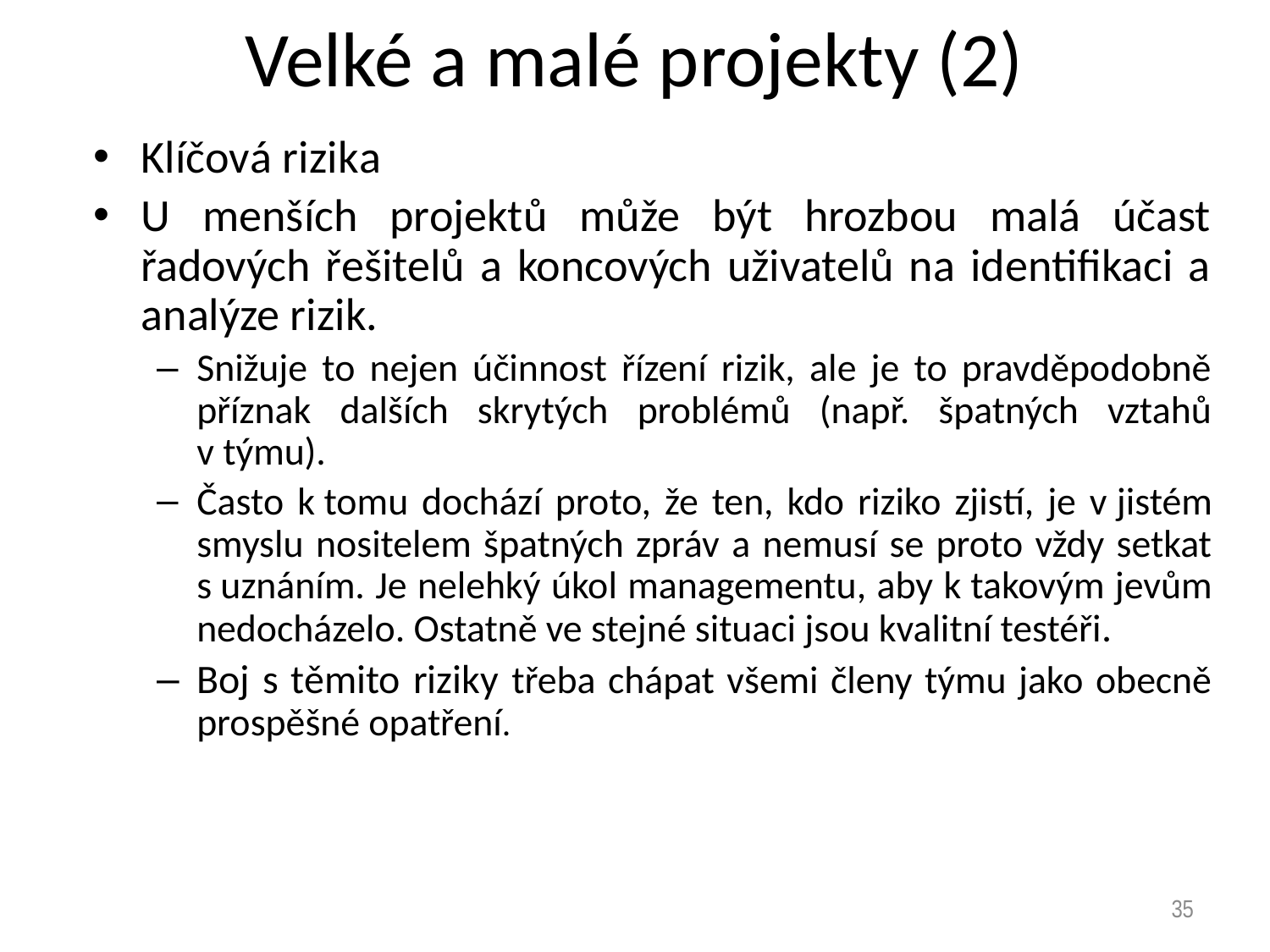

# Velké a malé projekty (2)
Klíčová rizika
U menších projektů může být hrozbou malá účast řadových řešitelů a koncových uživatelů na identifikaci a analýze rizik.
Snižuje to nejen účinnost řízení rizik, ale je to pravděpodobně příznak dalších skrytých problémů (např. špatných vztahů v týmu).
Často k tomu dochází proto, že ten, kdo riziko zjistí, je v jistém smyslu nositelem špatných zpráv a nemusí se proto vždy setkat s uznáním. Je nelehký úkol managementu, aby k takovým jevům nedocházelo. Ostatně ve stejné situaci jsou kvalitní testéři.
Boj s těmito riziky třeba chápat všemi členy týmu jako obecně prospěšné opatření.

35